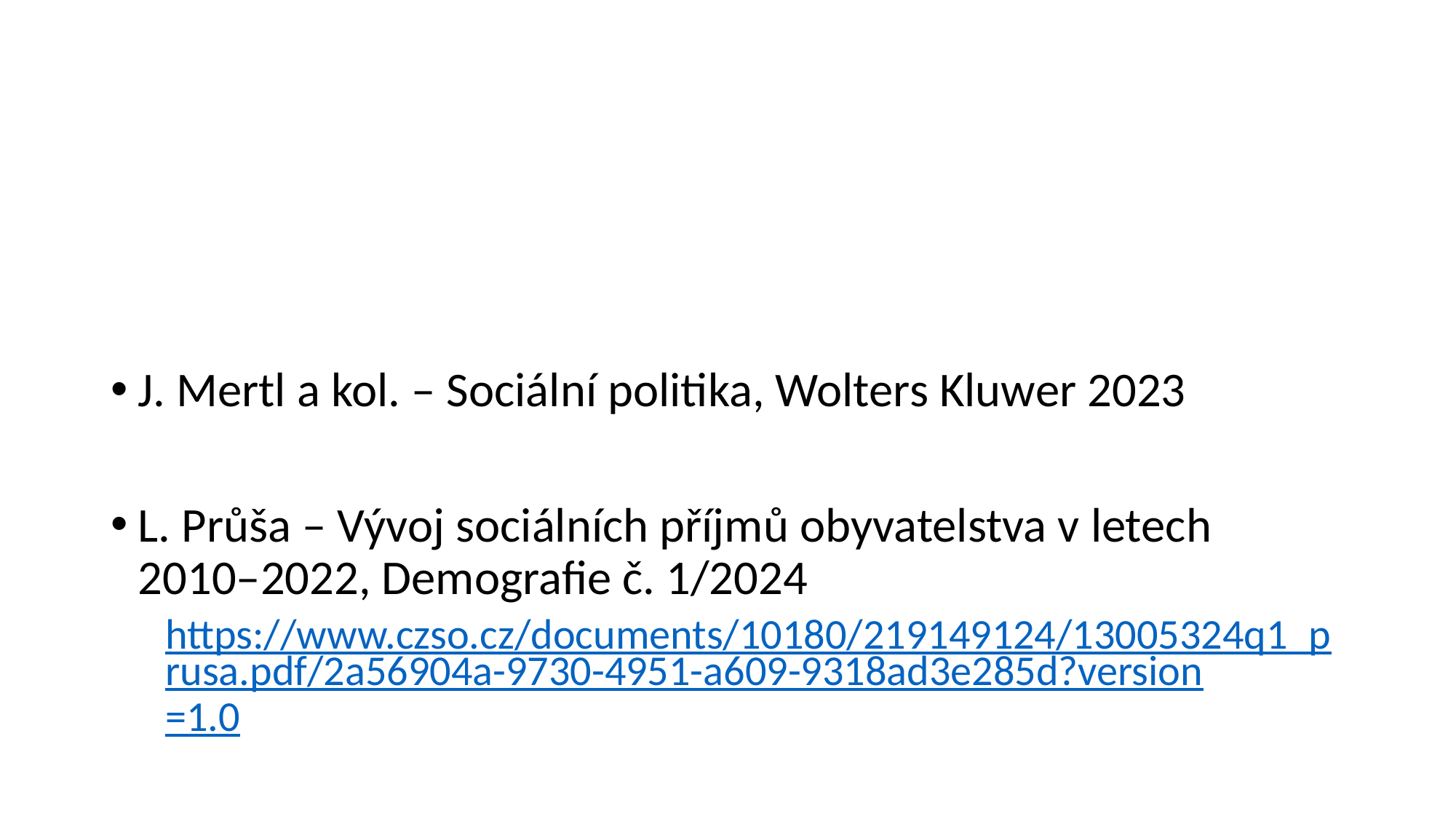

#

J. Mertl a kol. – Sociální politika, Wolters Kluwer 2023

L. Průša – Vývoj sociálních příjmů obyvatelstva v letech 2010–2022, Demografie č. 1/2024
https://www.czso.cz/documents/10180/219149124/13005324q1_prusa.pdf/2a56904a-9730-4951-a609-9318ad3e285d?version=1.0